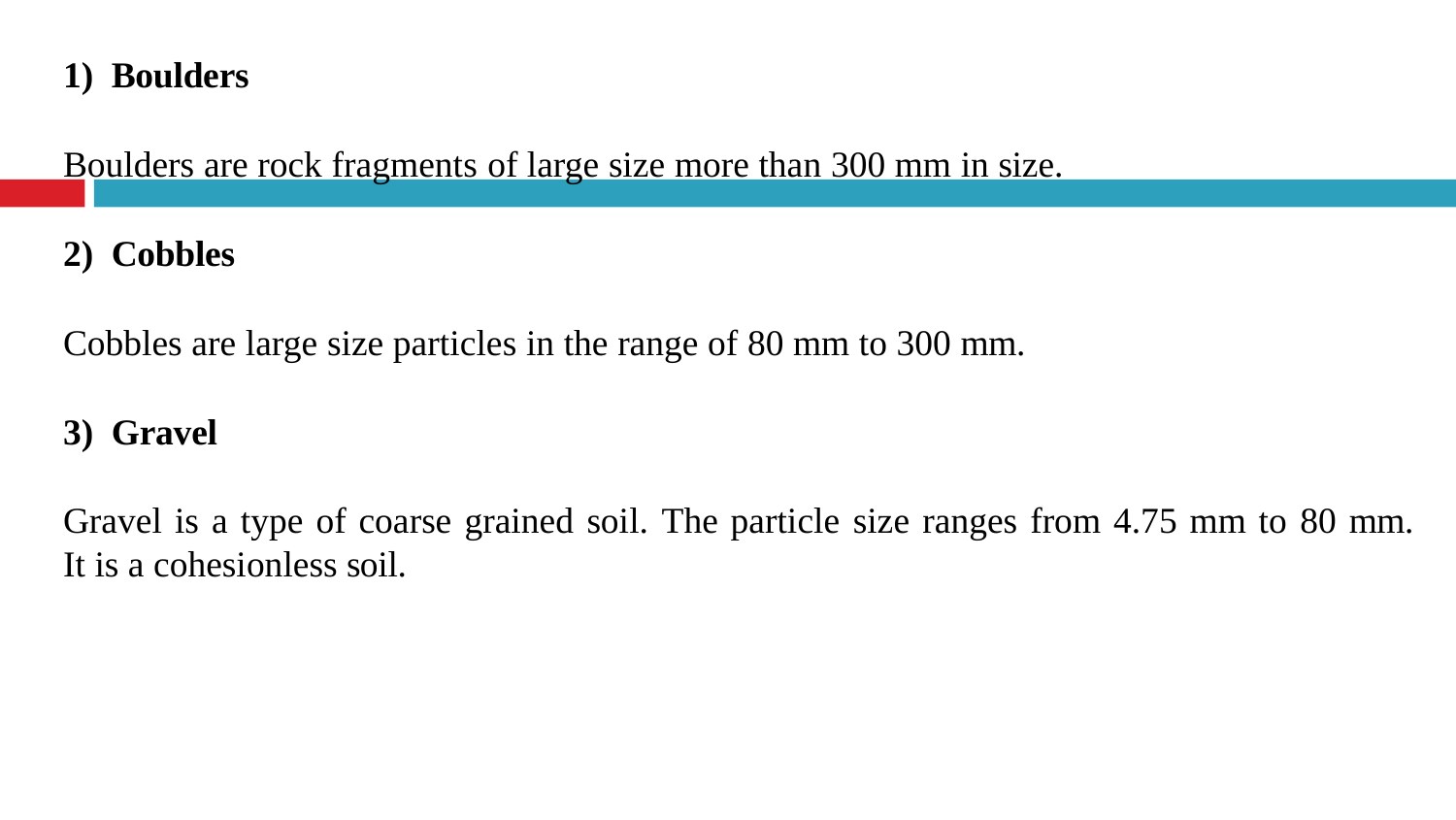

Boulders

Boulders are rock fragments of large size more than 300 mm in size.

Cobbles

Cobbles are large size particles in the range of 80 mm to 300 mm.

Gravel

Gravel is a type of coarse grained soil. The particle size ranges from 4.75 mm to 80 mm.
It is a cohesionless soil.